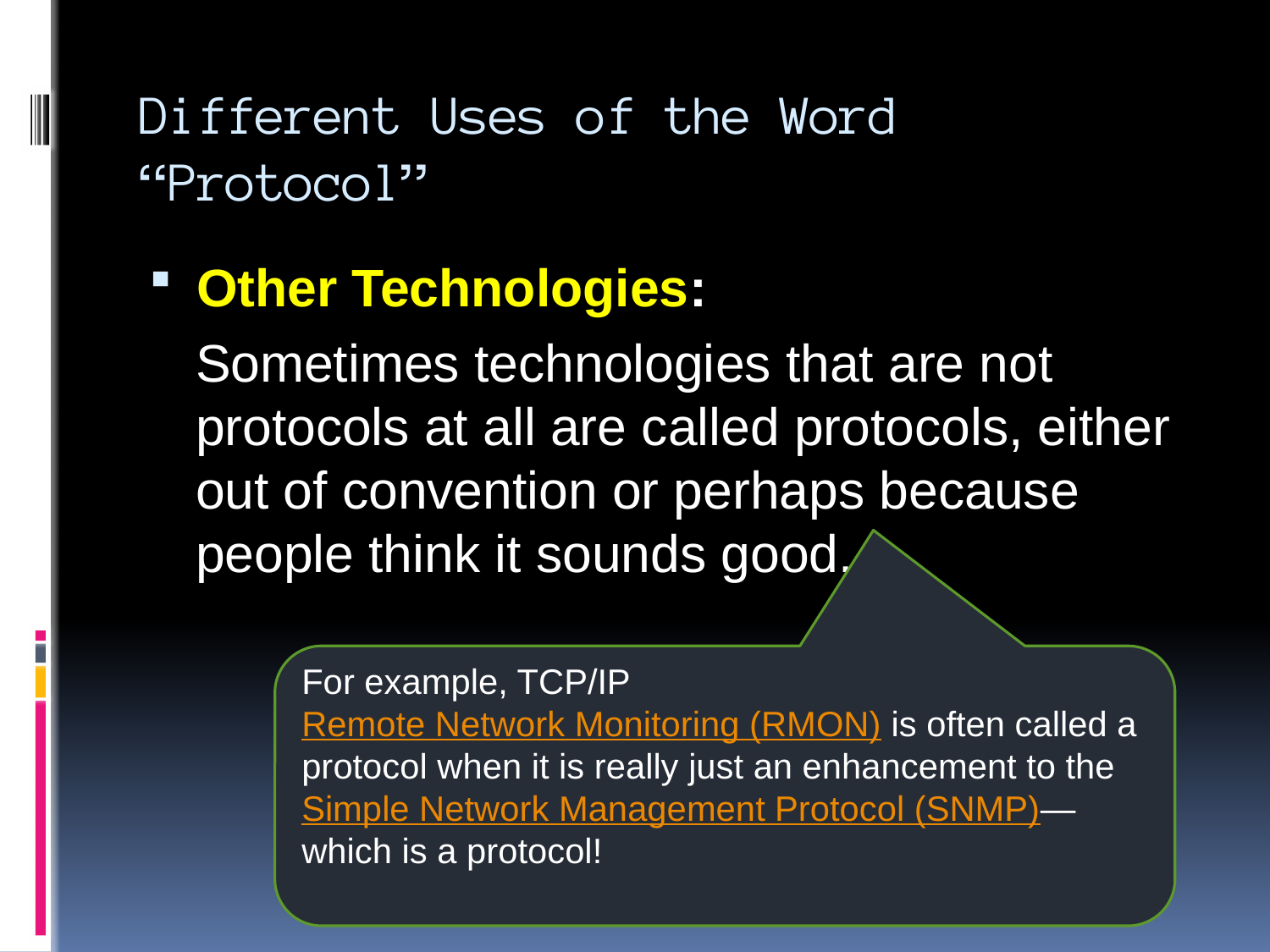

# Different Uses of the Word “Protocol”
Other Technologies:
Sometimes technologies that are not protocols at all are called protocols, either out of convention or perhaps because people think it sounds good.

For example, TCP/IP Remote Network Monitoring (RMON) is often called a protocol when it is really just an enhancement to the Simple Network Management Protocol (SNMP)—which is a protocol!